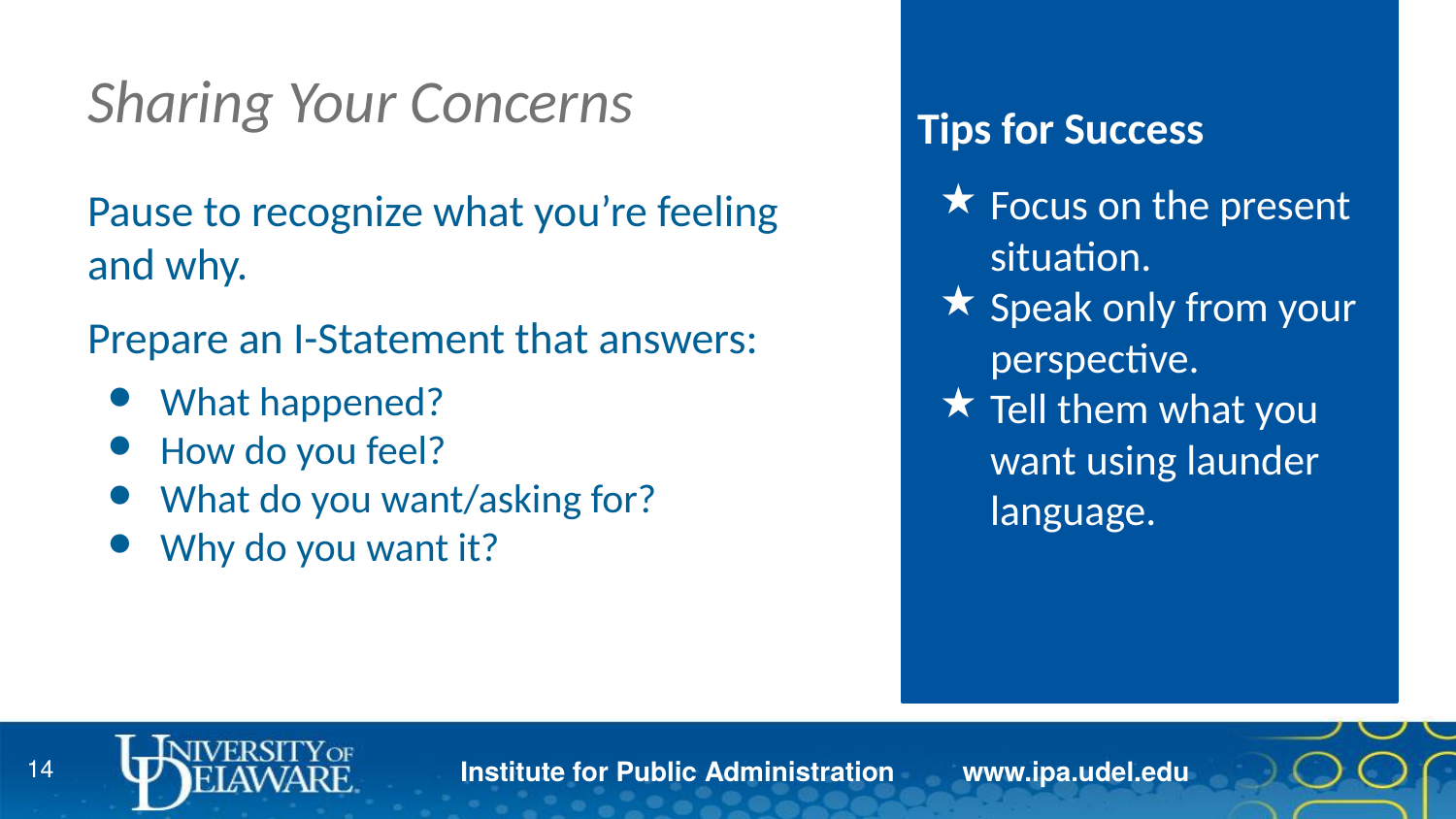

Tips for Success
Focus on the present situation.
Speak only from your perspective.
Tell them what you want using launder language.

# Sharing Your Concerns
Pause to recognize what you’re feeling and why.
Prepare an I-Statement that answers:
What happened?
How do you feel?
What do you want/asking for?
Why do you want it?